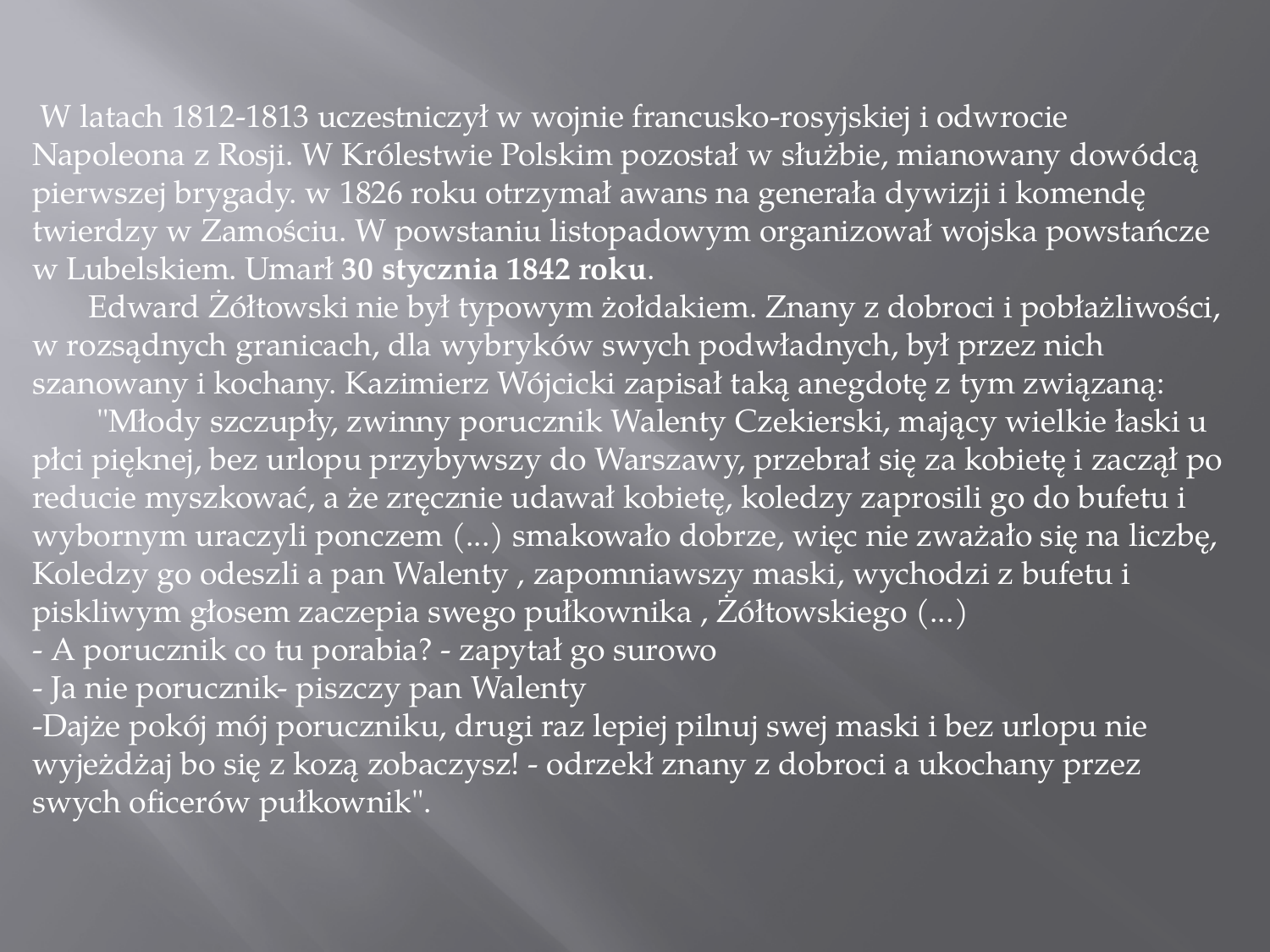

W latach 1812-1813 uczestniczył w wojnie francusko-rosyjskiej i odwrocie Napoleona z Rosji. W Królestwie Polskim pozostał w służbie, mianowany dowódcą pierwszej brygady. w 1826 roku otrzymał awans na generała dywizji i komendę twierdzy w Zamościu. W powstaniu listopadowym organizował wojska powstańcze w Lubelskiem. Umarł 30 stycznia 1842 roku.
       Edward Żółtowski nie był typowym żołdakiem. Znany z dobroci i pobłażliwości, w rozsądnych granicach, dla wybryków swych podwładnych, był przez nich szanowany i kochany. Kazimierz Wójcicki zapisał taką anegdotę z tym związaną:
        "Młody szczupły, zwinny porucznik Walenty Czekierski, mający wielkie łaski u płci pięknej, bez urlopu przybywszy do Warszawy, przebrał się za kobietę i zaczął po reducie myszkować, a że zręcznie udawał kobietę, koledzy zaprosili go do bufetu i wybornym uraczyli ponczem (...) smakowało dobrze, więc nie zważało się na liczbę, Koledzy go odeszli a pan Walenty , zapomniawszy maski, wychodzi z bufetu i piskliwym głosem zaczepia swego pułkownika , Żółtowskiego (...) 
- A porucznik co tu porabia? - zapytał go surowo 
- Ja nie porucznik- piszczy pan Walenty 
-Dajże pokój mój poruczniku, drugi raz lepiej pilnuj swej maski i bez urlopu nie wyjeżdżaj bo się z kozą zobaczysz! - odrzekł znany z dobroci a ukochany przez swych oficerów pułkownik".